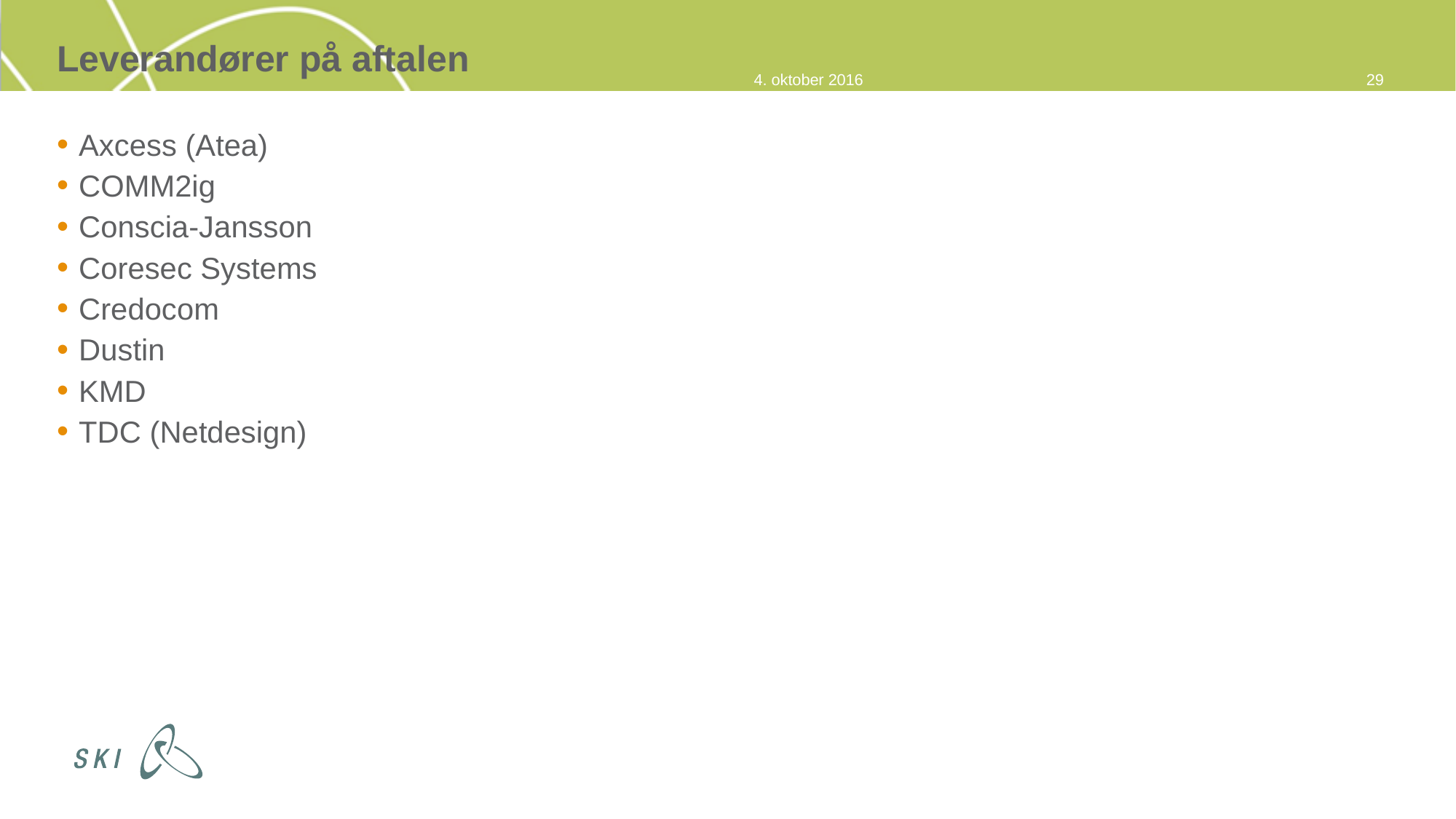

# Leverandører på aftalen
4. oktober 2016
29
Axcess (Atea)
COMM2ig
Conscia-Jansson
Coresec Systems
Credocom
Dustin
KMD
TDC (Netdesign)